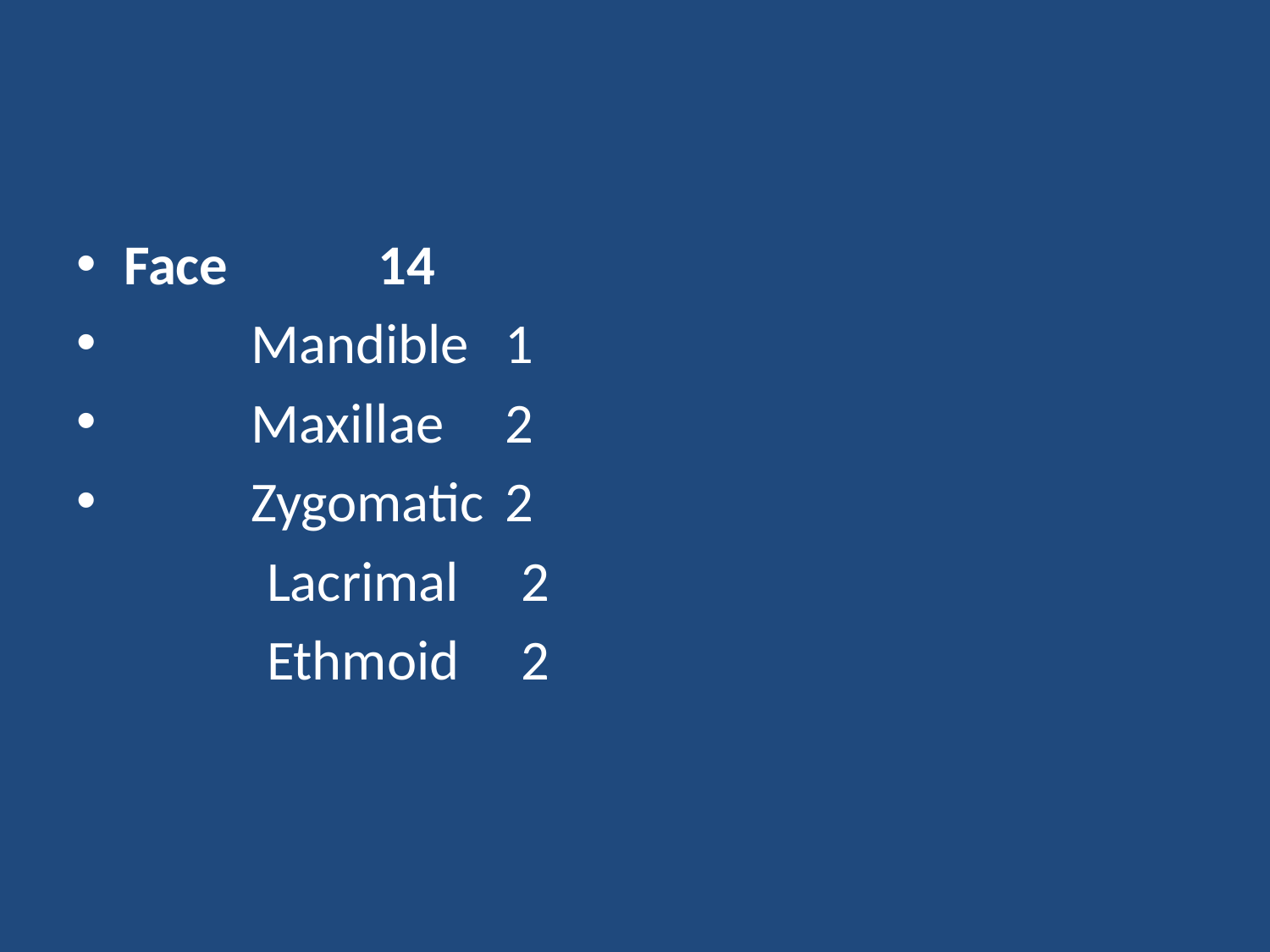

#
Face		14
	Mandible	1
	Maxillae	2
	Zygomatic	2
	Lacrimal 	2
	Ethmoid	2